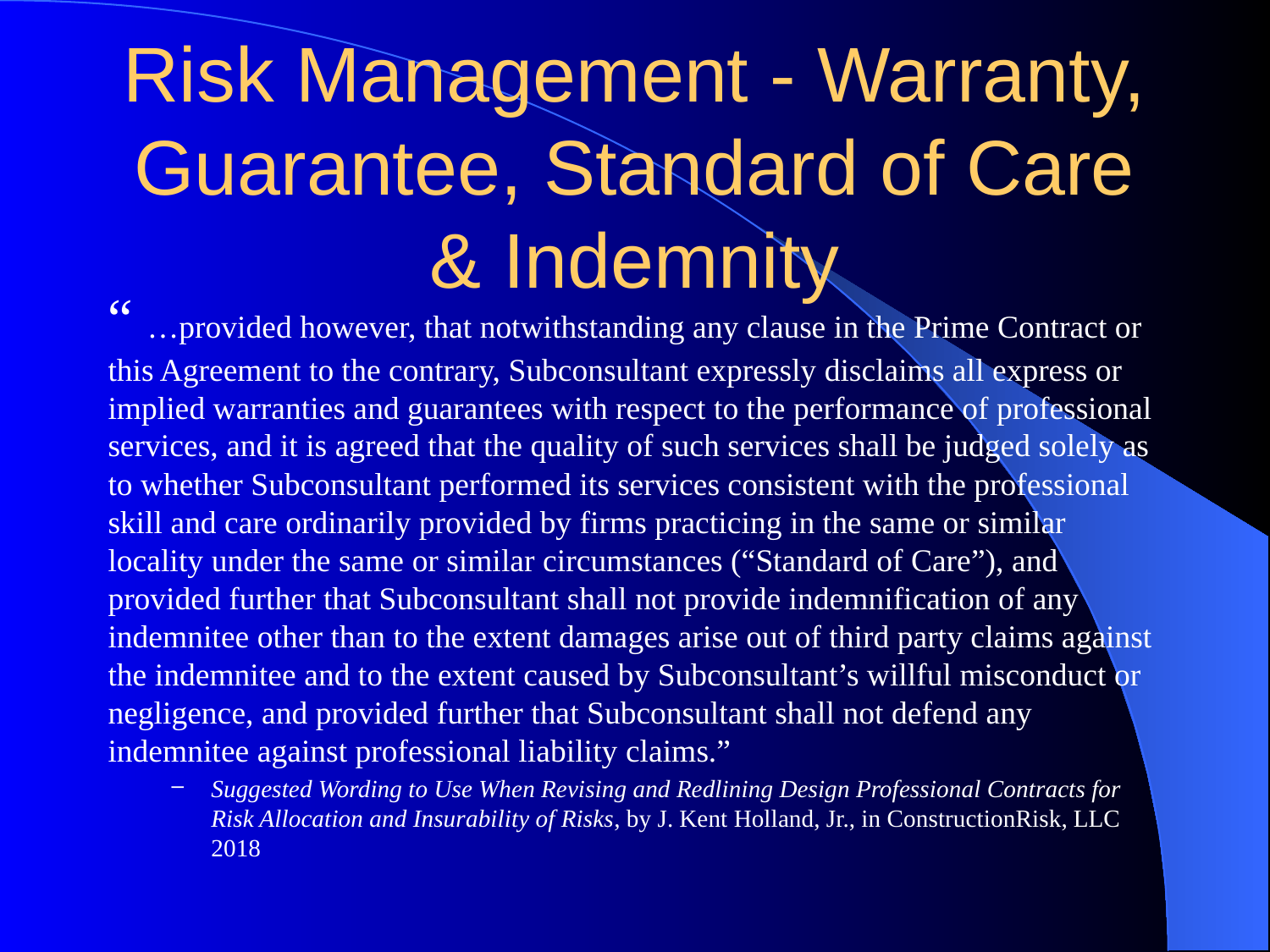

# Risk Management - Warranty, Guarantee, Standard of Care & Indemnity
“ …provided however, that notwithstanding any clause in the Prime Contract or this Agreement to the contrary, Subconsultant expressly disclaims all express or implied warranties and guarantees with respect to the performance of professional services, and it is agreed that the quality of such services shall be judged solely as to whether Subconsultant performed its services consistent with the professional skill and care ordinarily provided by firms practicing in the same or similar locality under the same or similar circumstances (“Standard of Care”), and provided further that Subconsultant shall not provide indemnification of any indemnitee other than to the extent damages arise out of third party claims against the indemnitee and to the extent caused by Subconsultant’s willful misconduct or negligence, and provided further that Subconsultant shall not defend any indemnitee against professional liability claims.”
Suggested Wording to Use When Revising and Redlining Design Professional Contracts for Risk Allocation and Insurability of Risks, by J. Kent Holland, Jr., in ConstructionRisk, LLC 2018